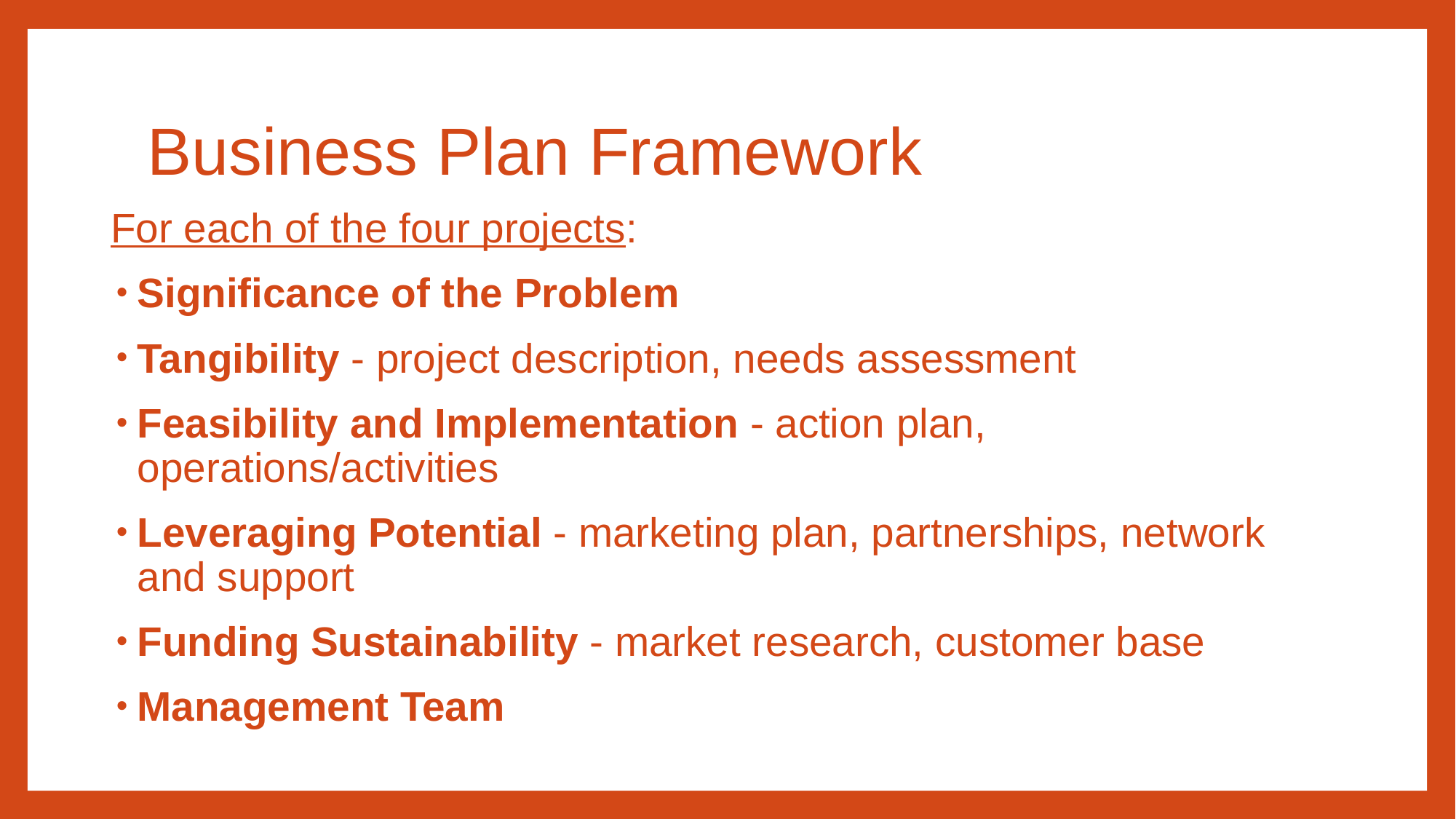

# Business Plan Framework
For each of the four projects:
Significance of the Problem
Tangibility - project description, needs assessment
Feasibility and Implementation - action plan, operations/activities
Leveraging Potential - marketing plan, partnerships, network and support
Funding Sustainability - market research, customer base
Management Team